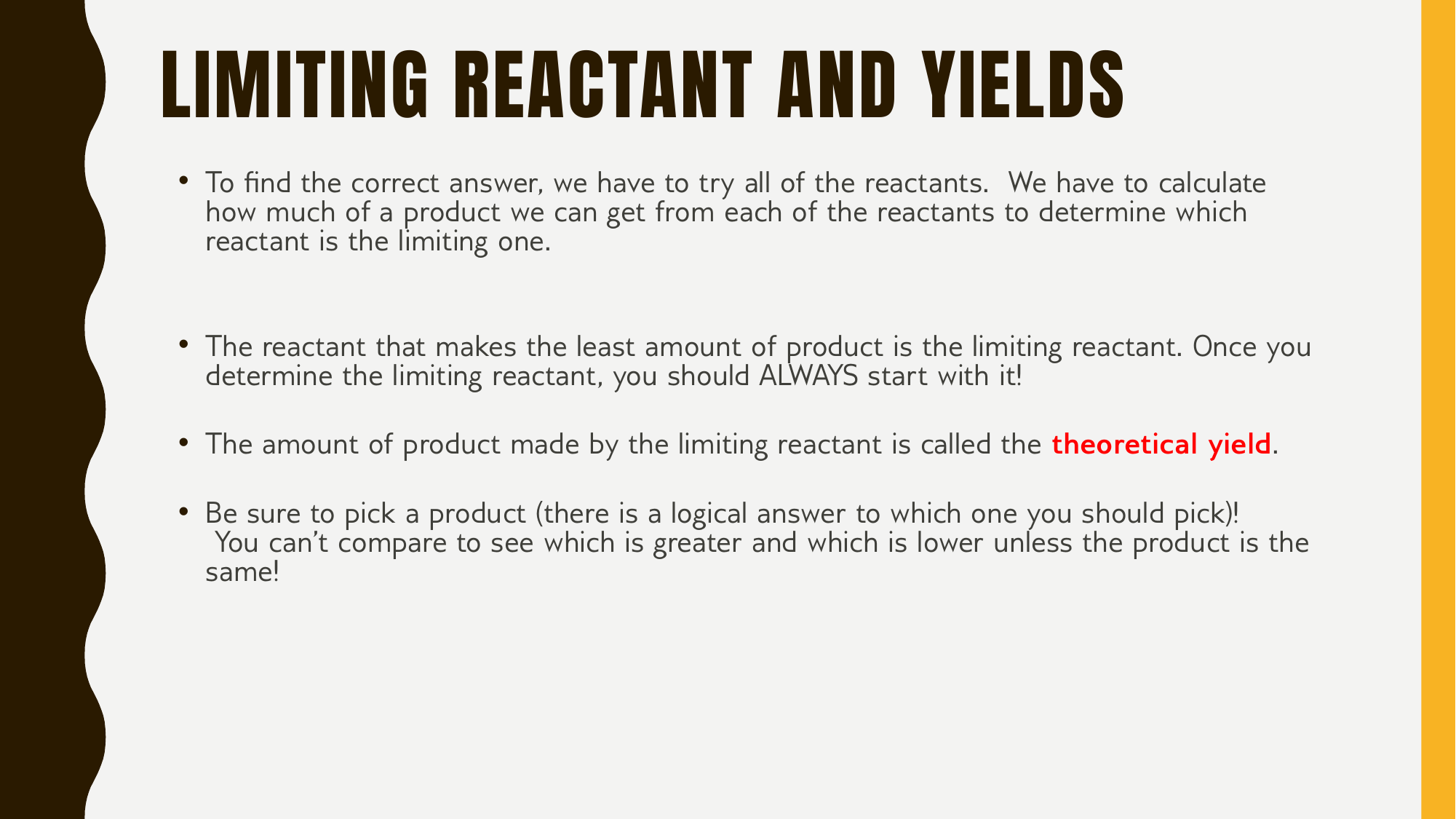

# Limiting Reactant and Yields
To find the correct answer, we have to try all of the reactants.  We have to calculate how much of a product we can get from each of the reactants to determine which reactant is the limiting one.
The reactant that makes the least amount of product is the limiting reactant. Once you determine the limiting reactant, you should ALWAYS start with it!
The amount of product made by the limiting reactant is called the theoretical yield.
Be sure to pick a product (there is a logical answer to which one you should pick)!
 You can’t compare to see which is greater and which is lower unless the product is the same!